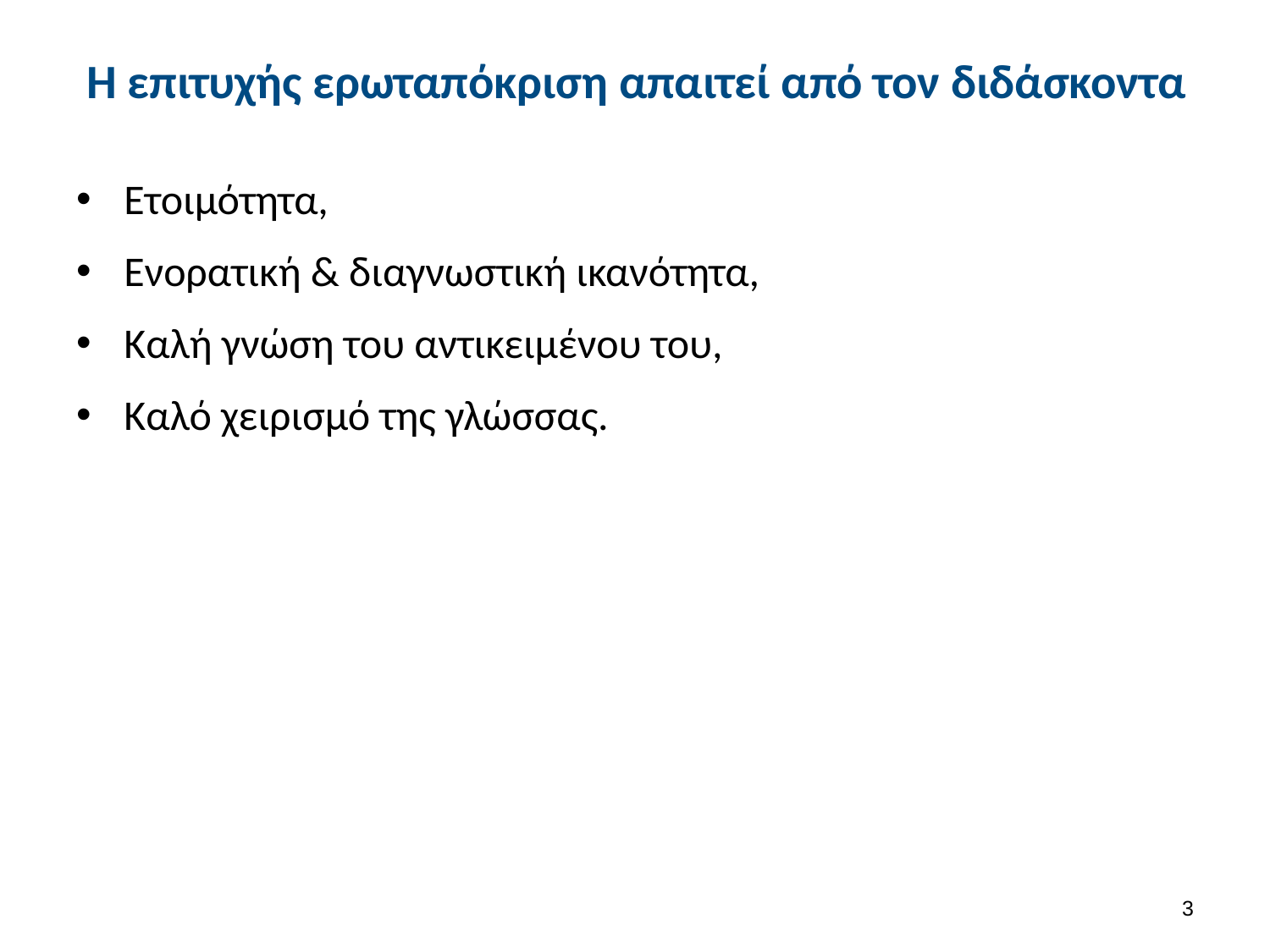

# Η επιτυχής ερωταπόκριση απαιτεί από τον διδάσκοντα
Ετοιμότητα,
Ενορατική & διαγνωστική ικανότητα,
Καλή γνώση του αντικειμένου του,
Καλό χειρισμό της γλώσσας.

3